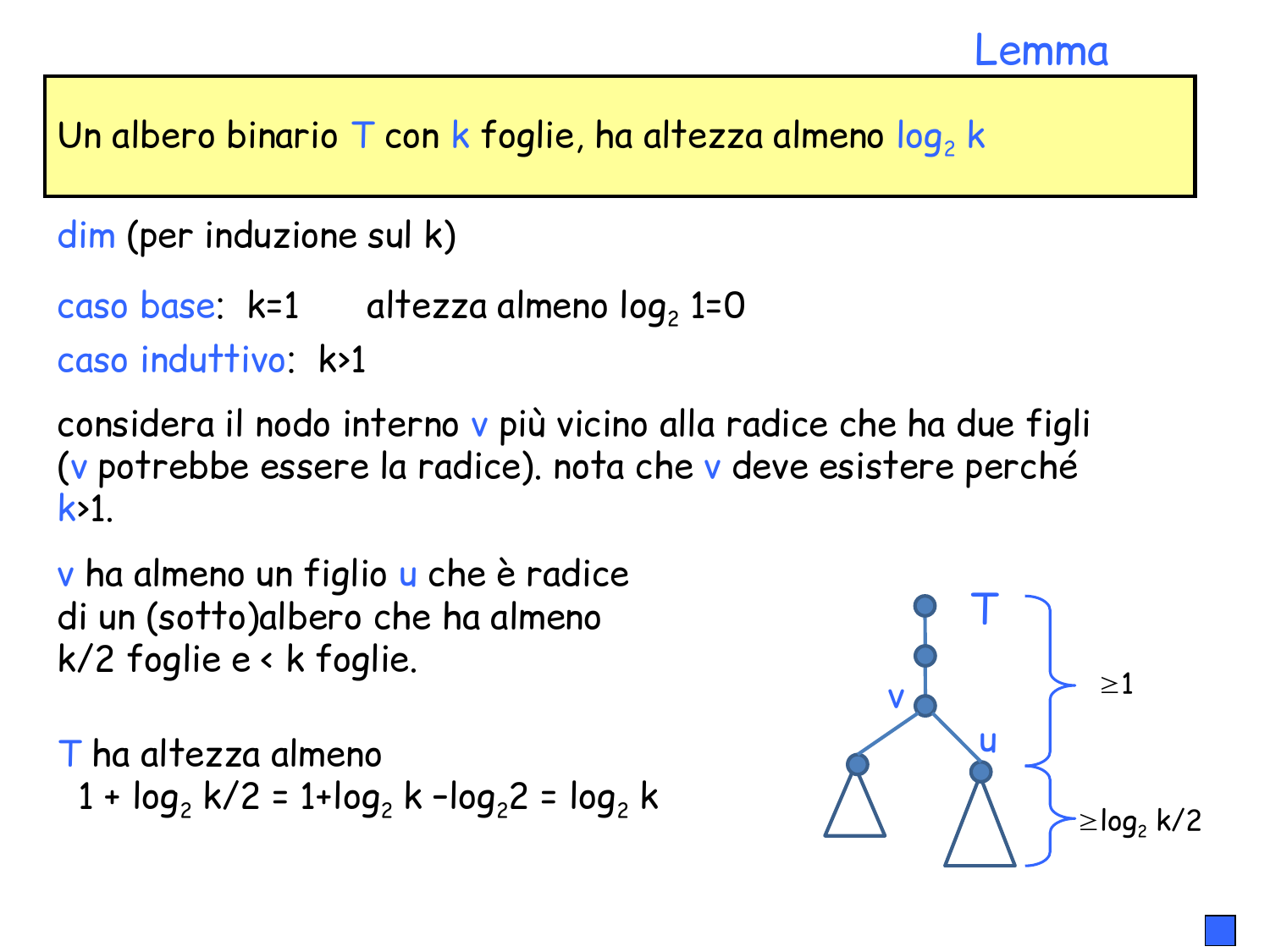

Lemma
Un albero binario T con k foglie, ha altezza almeno log2 k
dim (per induzione sul k)
caso base:  k=1
altezza almeno log2 1=0
caso induttivo:  k>1
considera il nodo interno v più vicino alla radice che ha due figli (v potrebbe essere la radice). nota che v deve esistere perché k>1.
v ha almeno un figlio u che è radice di un (sotto)albero che ha almeno k/2 foglie e < k foglie.
T

≥1
v

u
T ha altezza almeno
  1 + log2 k/2 = 1+log2 k –log22 = log2 k

≥log2 k/2